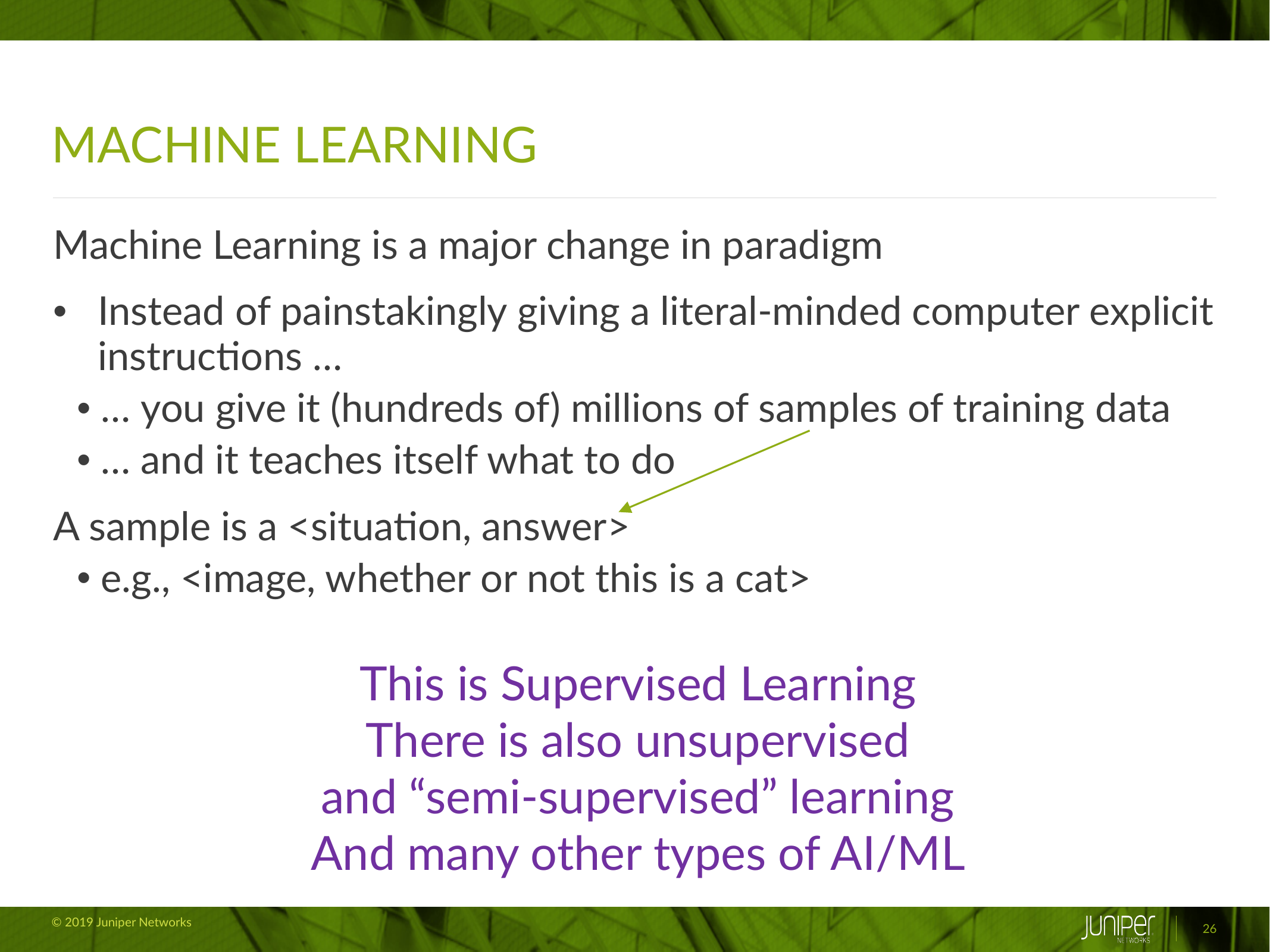

# Machine Learning
Machine Learning is a major change in paradigm
Instead of painstakingly giving a literal-minded computer explicit instructions …
… you give it (hundreds of) millions of samples of training data
… and it teaches itself what to do
A sample is a <situation, answer>
e.g., <image, whether or not this is a cat>
This is Supervised Learning
There is also unsupervised
and “semi-supervised” learning
And many other types of AI/ML
26